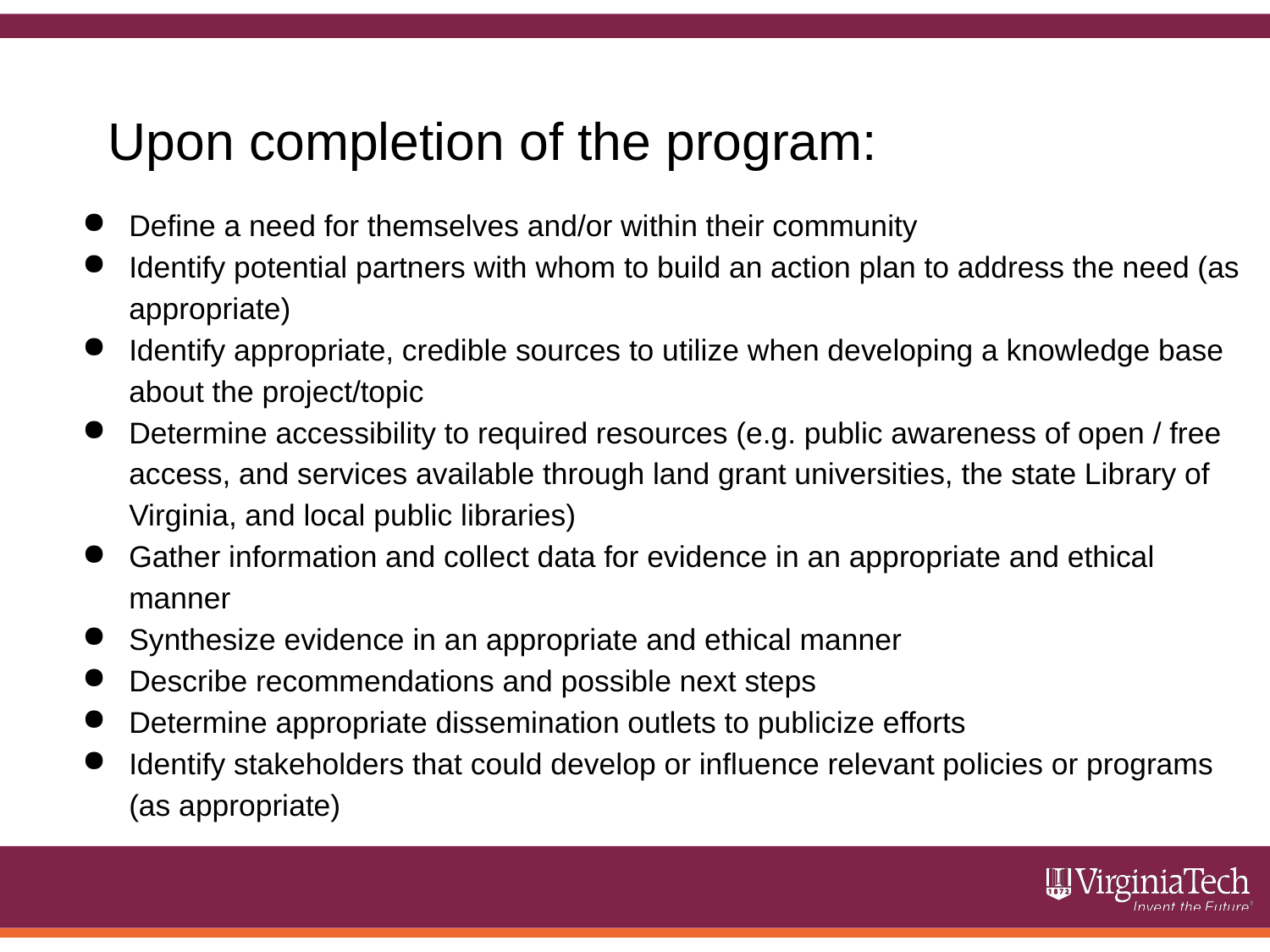

Upon completion of the program:
Define a need for themselves and/or within their community
Identify potential partners with whom to build an action plan to address the need (as appropriate)
Identify appropriate, credible sources to utilize when developing a knowledge base about the project/topic
Determine accessibility to required resources (e.g. public awareness of open / free access, and services available through land grant universities, the state Library of Virginia, and local public libraries)
Gather information and collect data for evidence in an appropriate and ethical manner
Synthesize evidence in an appropriate and ethical manner
Describe recommendations and possible next steps
Determine appropriate dissemination outlets to publicize efforts
Identify stakeholders that could develop or influence relevant policies or programs (as appropriate)